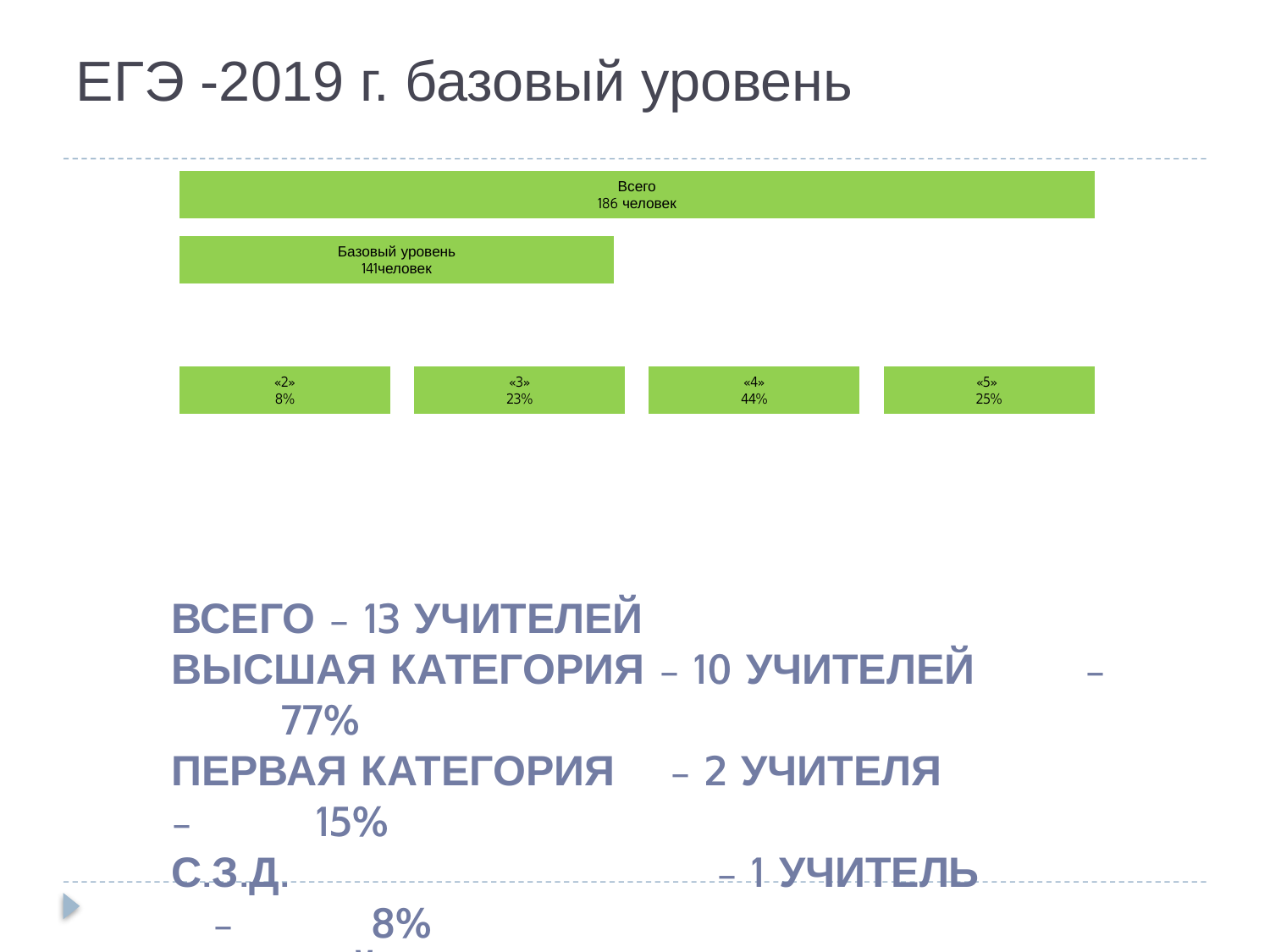

# ЕГЭ -2019 г. базовый уровень
Всего
186 человек
Базовый уровень
141человек
«2»
8%
«3»
23%
«4»
44%
«5»
25%
Всего – 13 учителей
Высшая категория – 10 учителей        –         77%
Первая категория    – 2 учителя            –         15%
С.з.д.                               – 1 учитель             –          8%
Средний стаж педагогов                         --        32г.